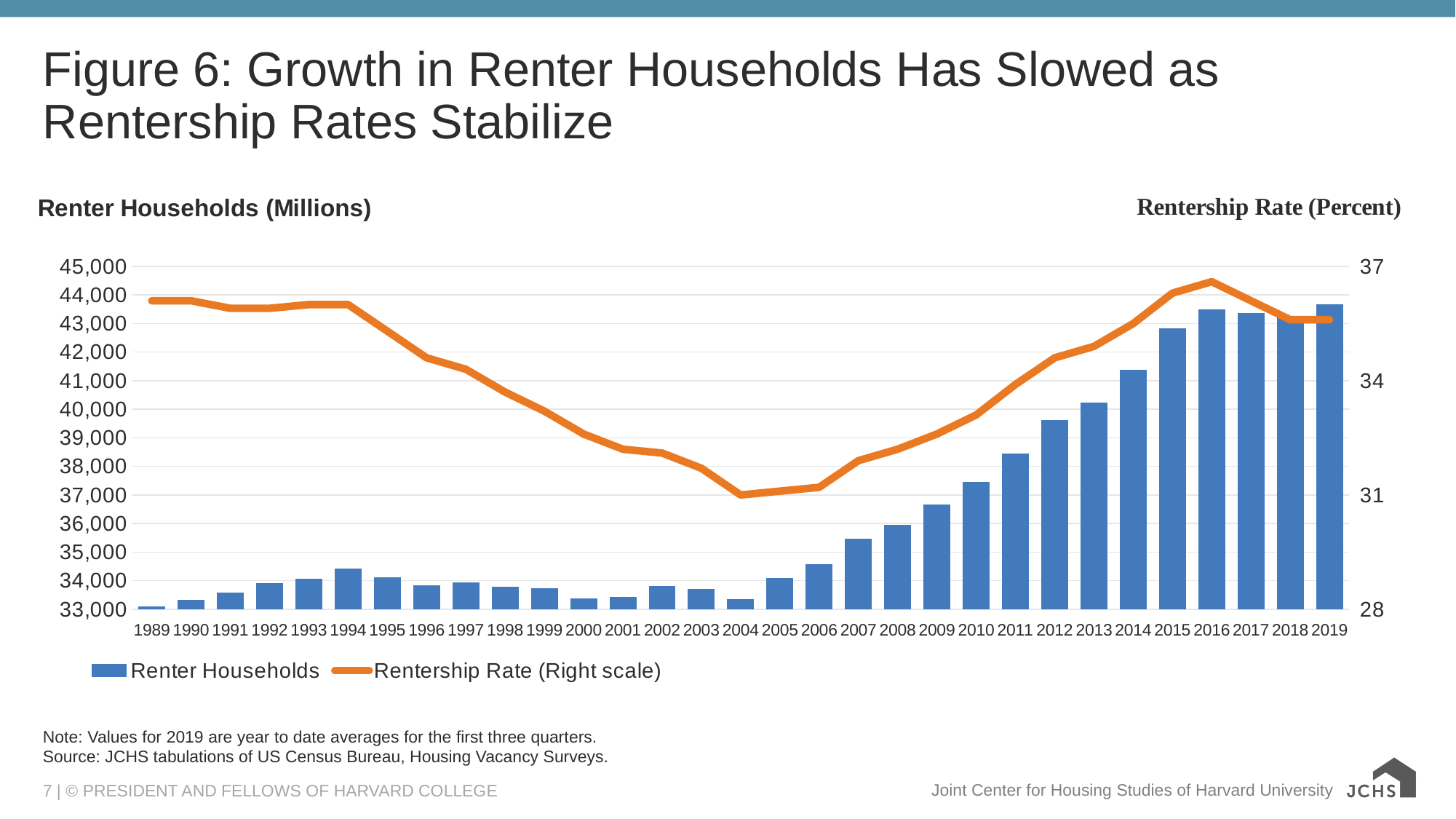

# Figure 6: Growth in Renter Households Has Slowed as Rentership Rates Stabilize

### Chart: Renter Households (Millions)

| Category | Renter Households | Rentership Rate (Right scale) |
|---|---|---|
| 1989 | 33076.0 | 36.1 |
| 1990 | 33314.0 | 36.1 |
| 1991 | 33575.0 | 35.9 |
| 1992 | 33894.0 | 35.9 |
| 1993 | 34053.0 | 36.0 |
| 1994 | 34415.0 | 36.0 |
| 1995 | 34113.0 | 35.3 |
| 1996 | 33820.0 | 34.6 |
| 1997 | 33932.0 | 34.3 |
| 1998 | 33774.0 | 33.7 |
| 1999 | 33711.0 | 33.2 |
| 2000 | 33362.0 | 32.6 |
| 2001 | 33420.0 | 32.2 |
| 2002 | 33803.0 | 32.1 |
| 2003 | 33684.0 | 31.7 |
| 2004 | 33331.0 | 31.0 |
| 2005 | 34073.0 | 31.1 |
| 2006 | 34563.0 | 31.2 |
| 2007 | 35465.0 | 31.9 |
| 2008 | 35947.0 | 32.2 |
| 2009 | 36660.0 | 32.6 |
| 2010 | 37440.0 | 33.1 |
| 2011 | 38447.0 | 33.9 |
| 2012 | 39602.0 | 34.6 |
| 2013 | 40231.0 | 34.9 |
| 2014 | 41375.0 | 35.5 |
| 2015 | 42822.0 | 36.3 |
| 2016 | 43482.0 | 36.6 |
| 2017 | 43354.0 | 36.1 |
| 2018 | 43260.0 | 35.6 |
| 2019 | 43652.0 | 35.6 |
Note: Values for 2019 are year to date averages for the first three quarters.
Source: JCHS tabulations of US Census Bureau, Housing Vacancy Surveys.